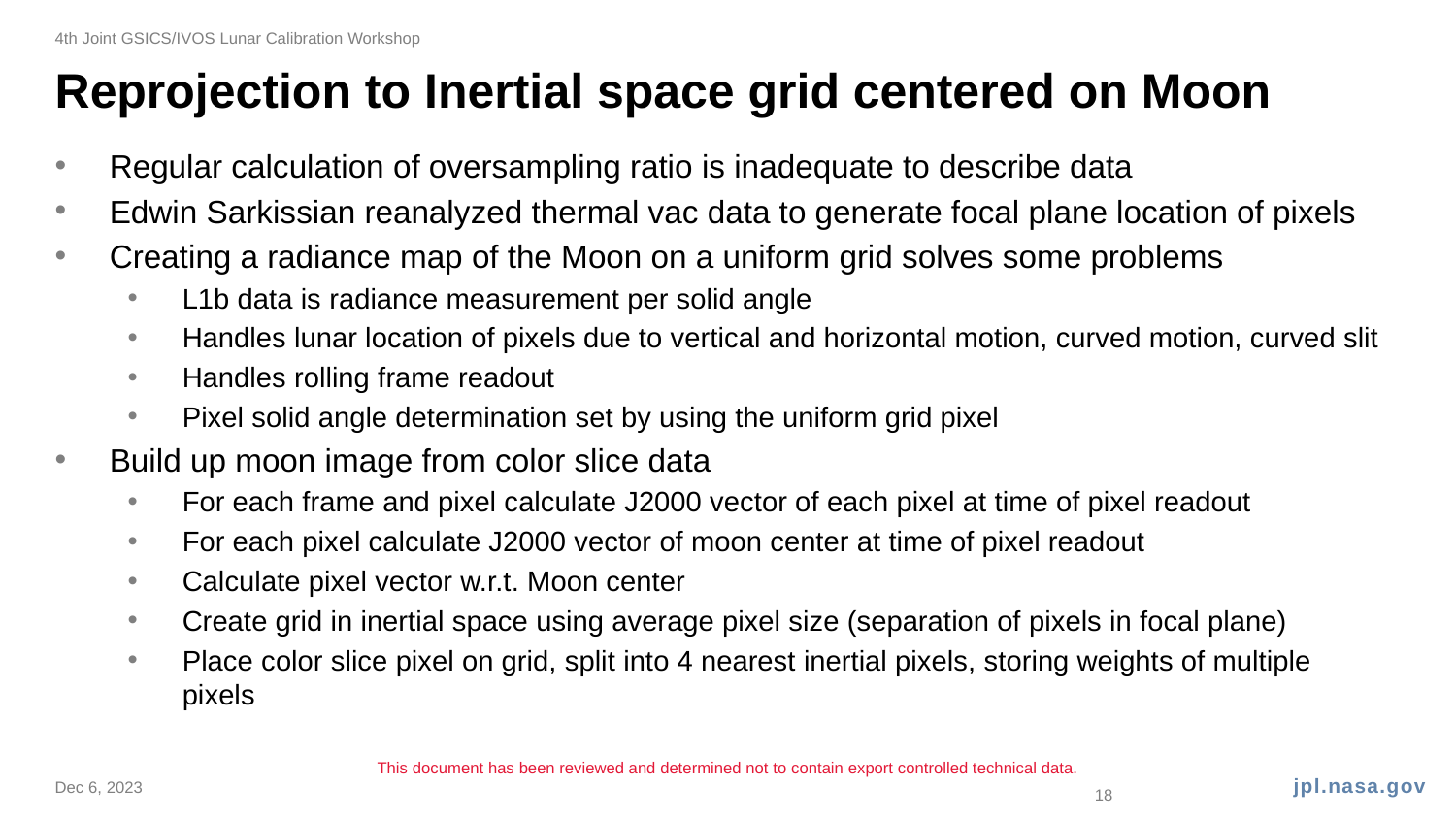

4th Joint GSICS/IVOS Lunar Calibration Workshop

# Reprojection to Inertial space grid centered on Moon
Regular calculation of oversampling ratio is inadequate to describe data
Edwin Sarkissian reanalyzed thermal vac data to generate focal plane location of pixels
Creating a radiance map of the Moon on a uniform grid solves some problems
L1b data is radiance measurement per solid angle
Handles lunar location of pixels due to vertical and horizontal motion, curved motion, curved slit
Handles rolling frame readout
Pixel solid angle determination set by using the uniform grid pixel
Build up moon image from color slice data
For each frame and pixel calculate J2000 vector of each pixel at time of pixel readout
For each pixel calculate J2000 vector of moon center at time of pixel readout
Calculate pixel vector w.r.t. Moon center
Create grid in inertial space using average pixel size (separation of pixels in focal plane)
Place color slice pixel on grid, split into 4 nearest inertial pixels, storing weights of multiple pixels
Dec 6, 2023
This document has been reviewed and determined not to contain export controlled technical data.

18